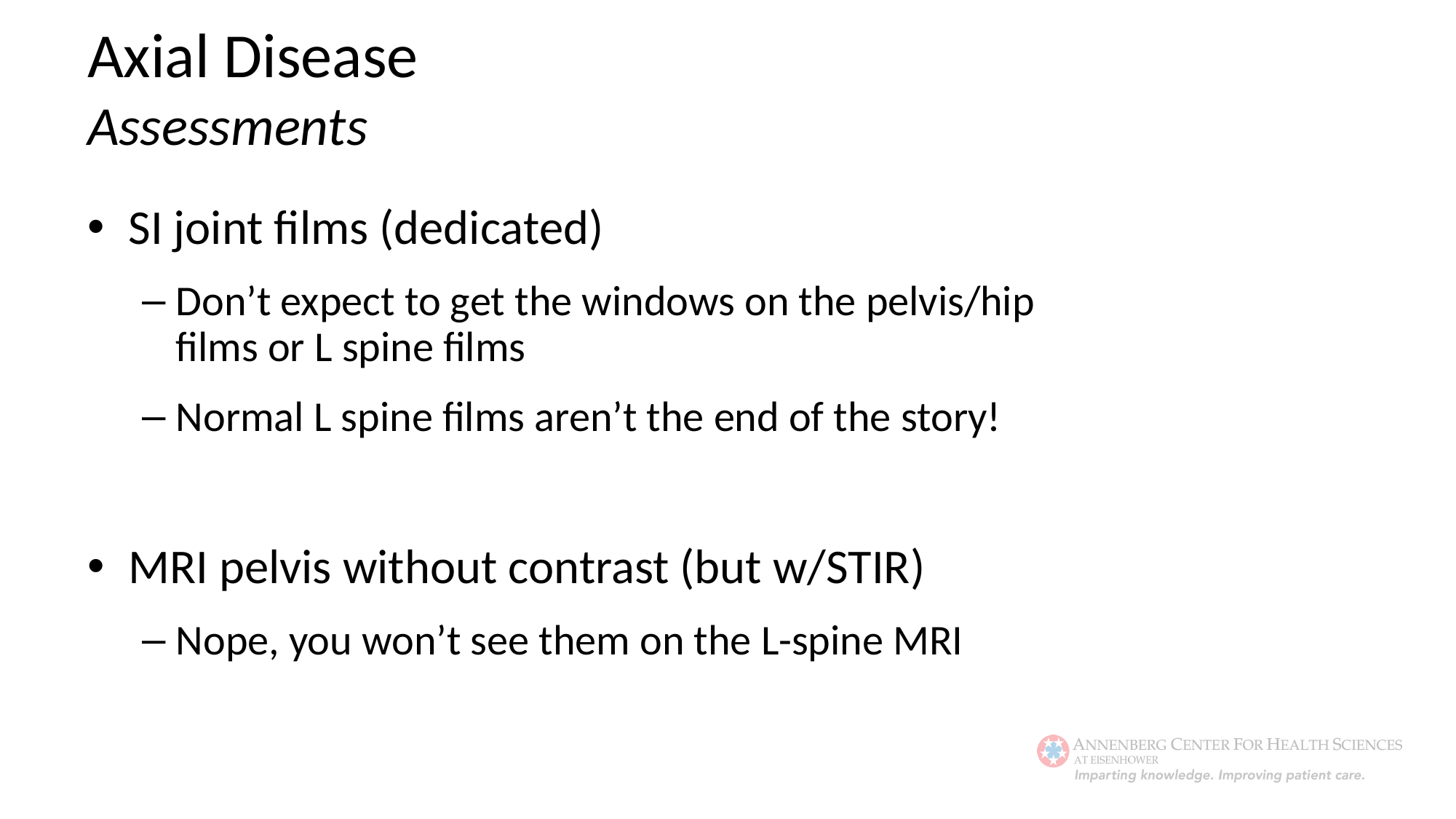

Axial Disease
Assessments
SI joint films (dedicated)
Don’t expect to get the windows on the pelvis/hip films or L spine films
Normal L spine films aren’t the end of the story!

MRI pelvis without contrast (but w/STIR)
Nope, you won’t see them on the L-spine MRI